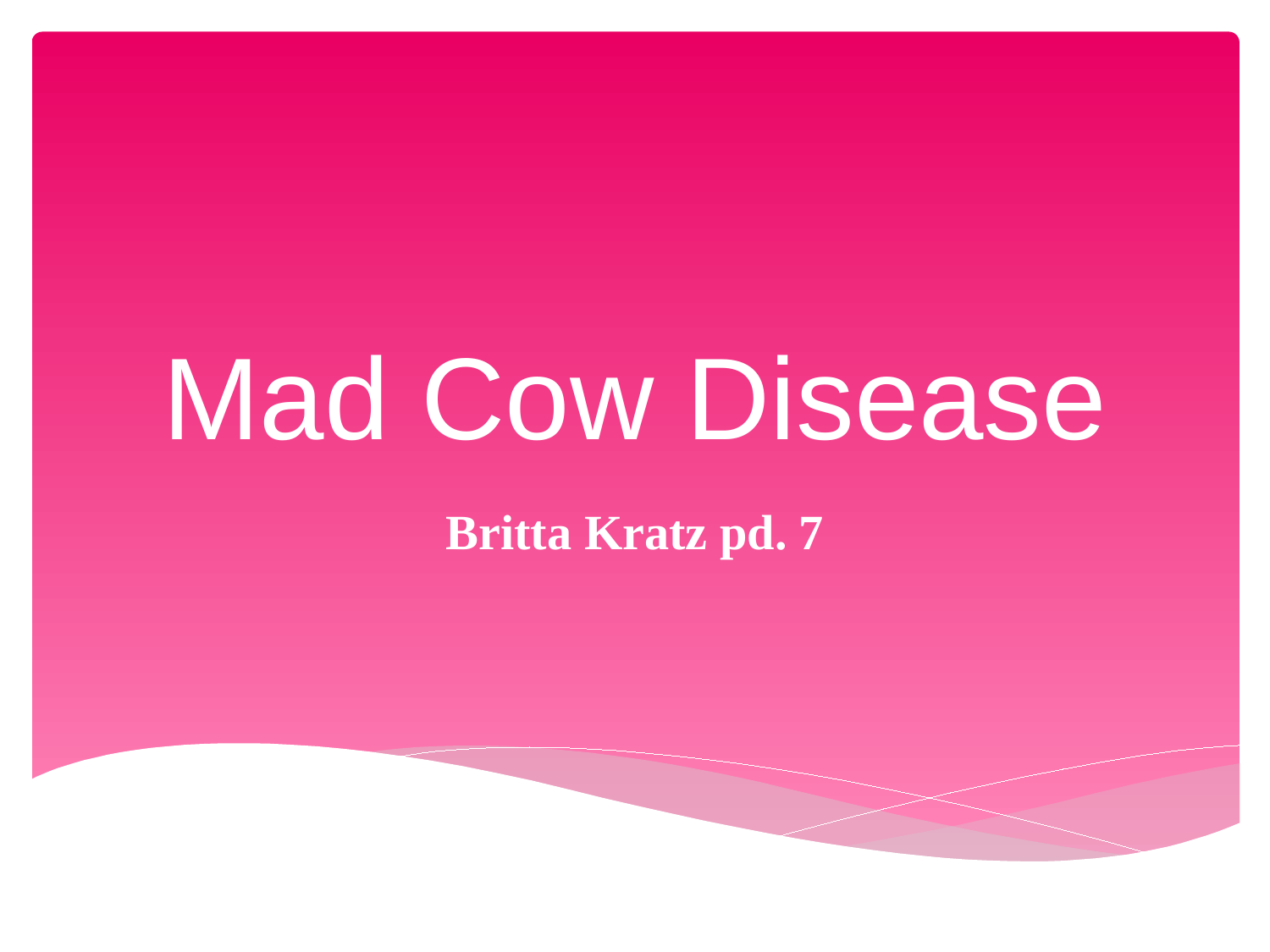

# Mad Cow Disease
Britta Kratz pd. 7